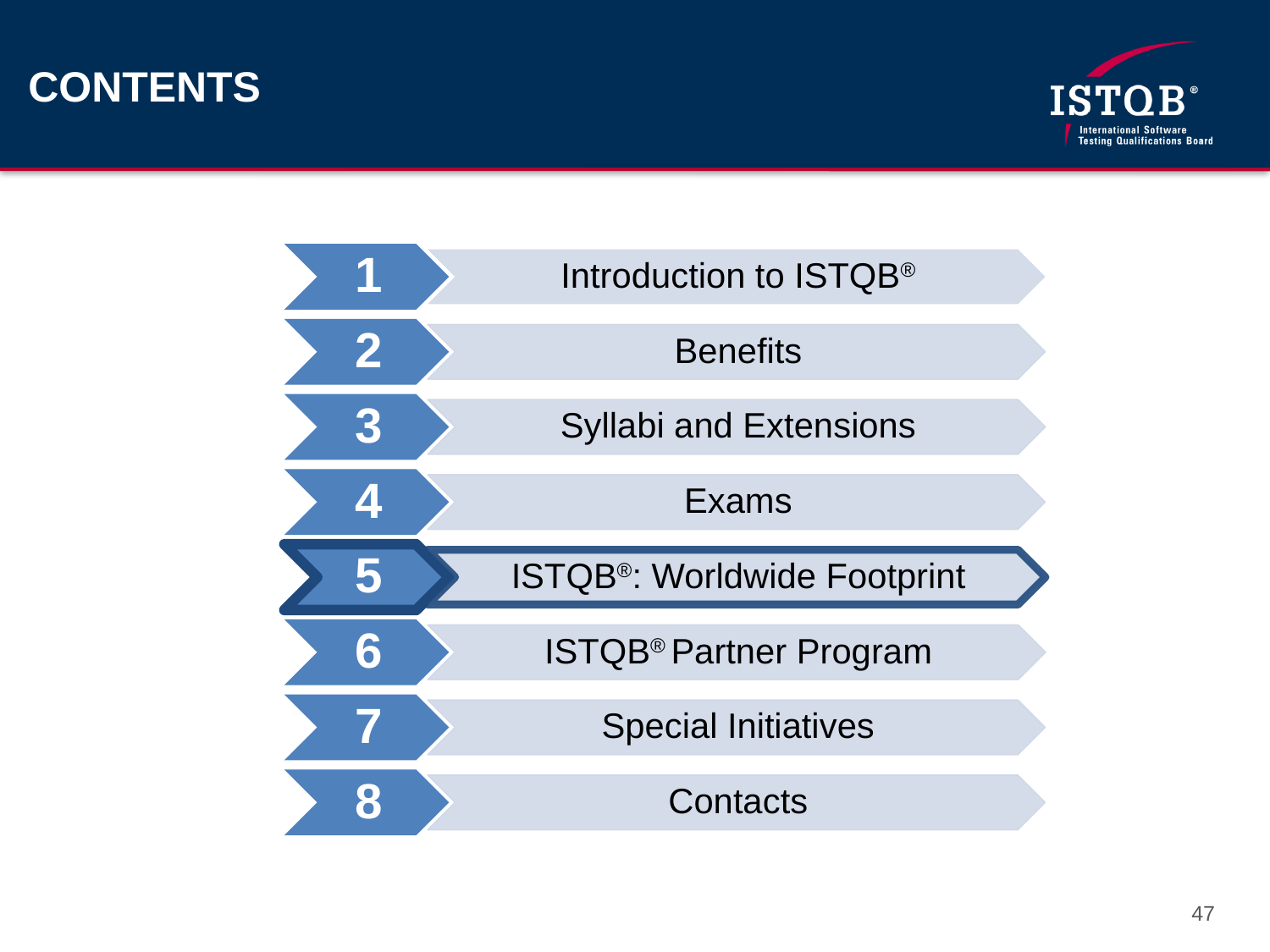

# CONTENTS
1
Introduction to ISTQB®
2
Benefits
3
Syllabi and Extensions
4
Exams
5
ISTQB®: Worldwide Footprint
6
ISTQB® Partner Program
7
Special Initiatives
8
Contacts